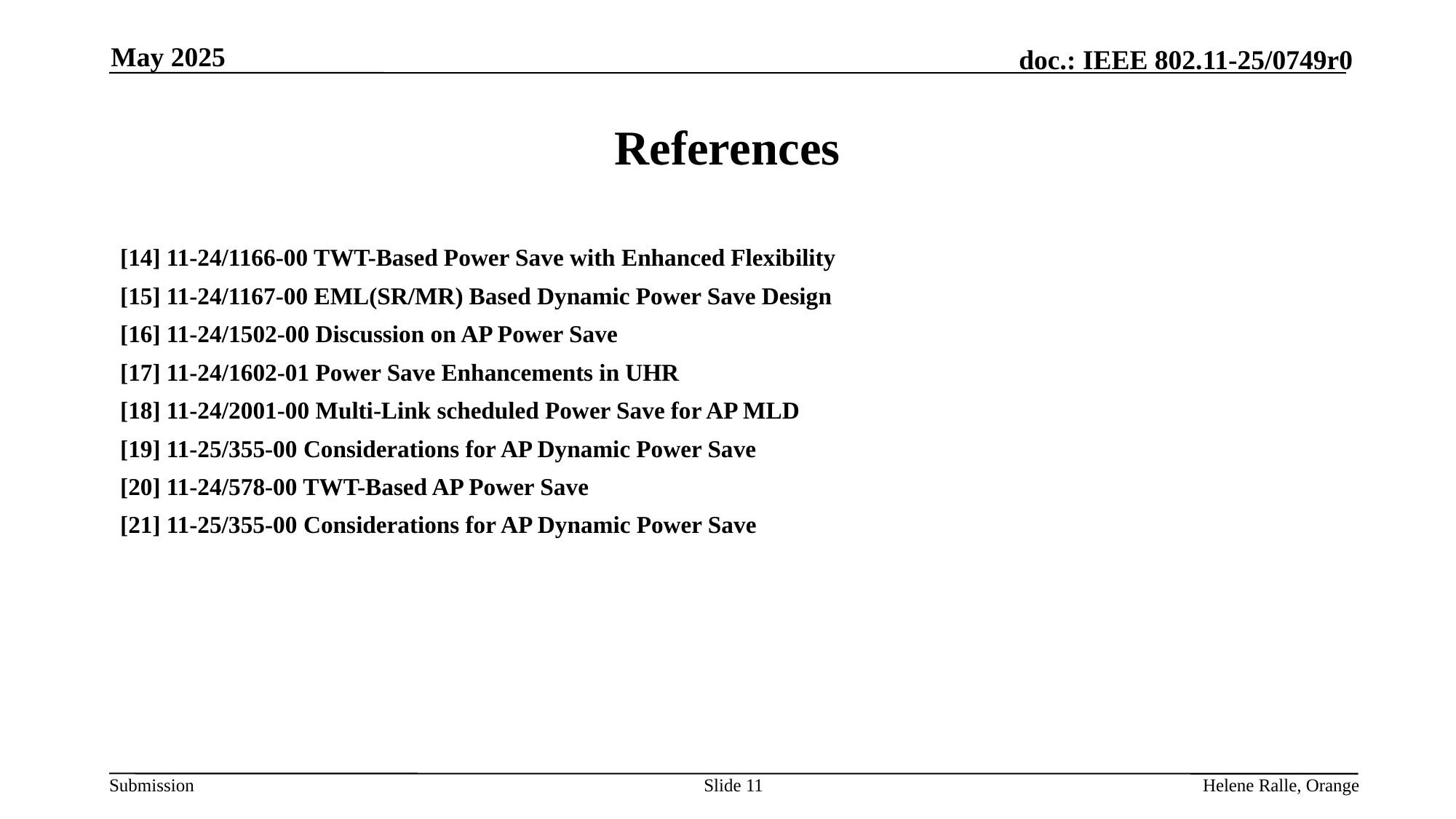

May 2025
# References
[14] 11-24/1166-00 TWT-Based Power Save with Enhanced Flexibility
[15] 11-24/1167-00 EML(SR/MR) Based Dynamic Power Save Design
[16] 11-24/1502-00 Discussion on AP Power Save
[17] 11-24/1602-01 Power Save Enhancements in UHR
[18] 11-24/2001-00 Multi-Link scheduled Power Save for AP MLD
[19] 11-25/355-00 Considerations for AP Dynamic Power Save
[20] 11-24/578-00 TWT-Based AP Power Save
[21] 11-25/355-00 Considerations for AP Dynamic Power Save

Slide 11
Helene Ralle, Orange